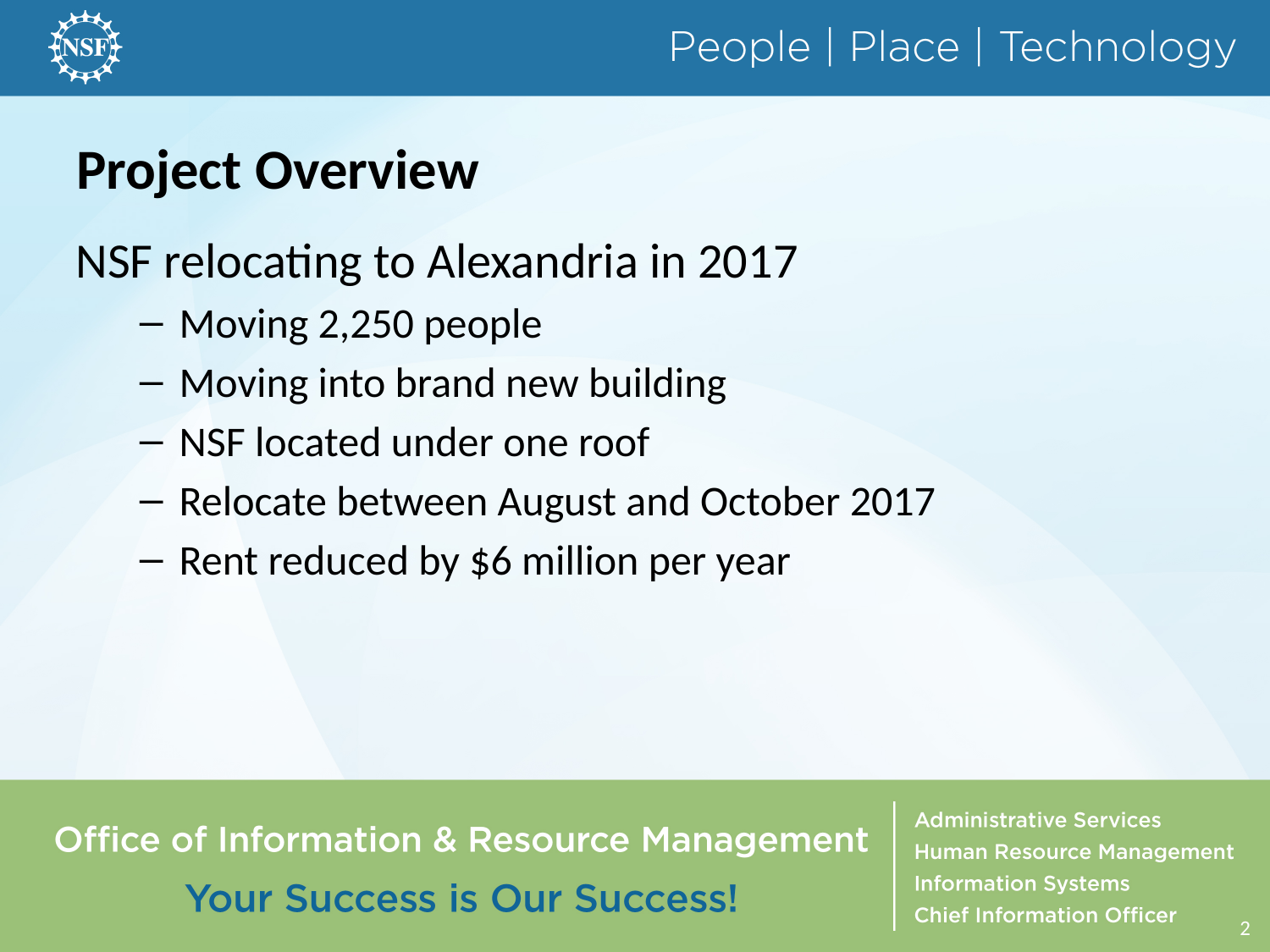

# Project Overview
NSF relocating to Alexandria in 2017
Moving 2,250 people
Moving into brand new building
NSF located under one roof
Relocate between August and October 2017
Rent reduced by $6 million per year